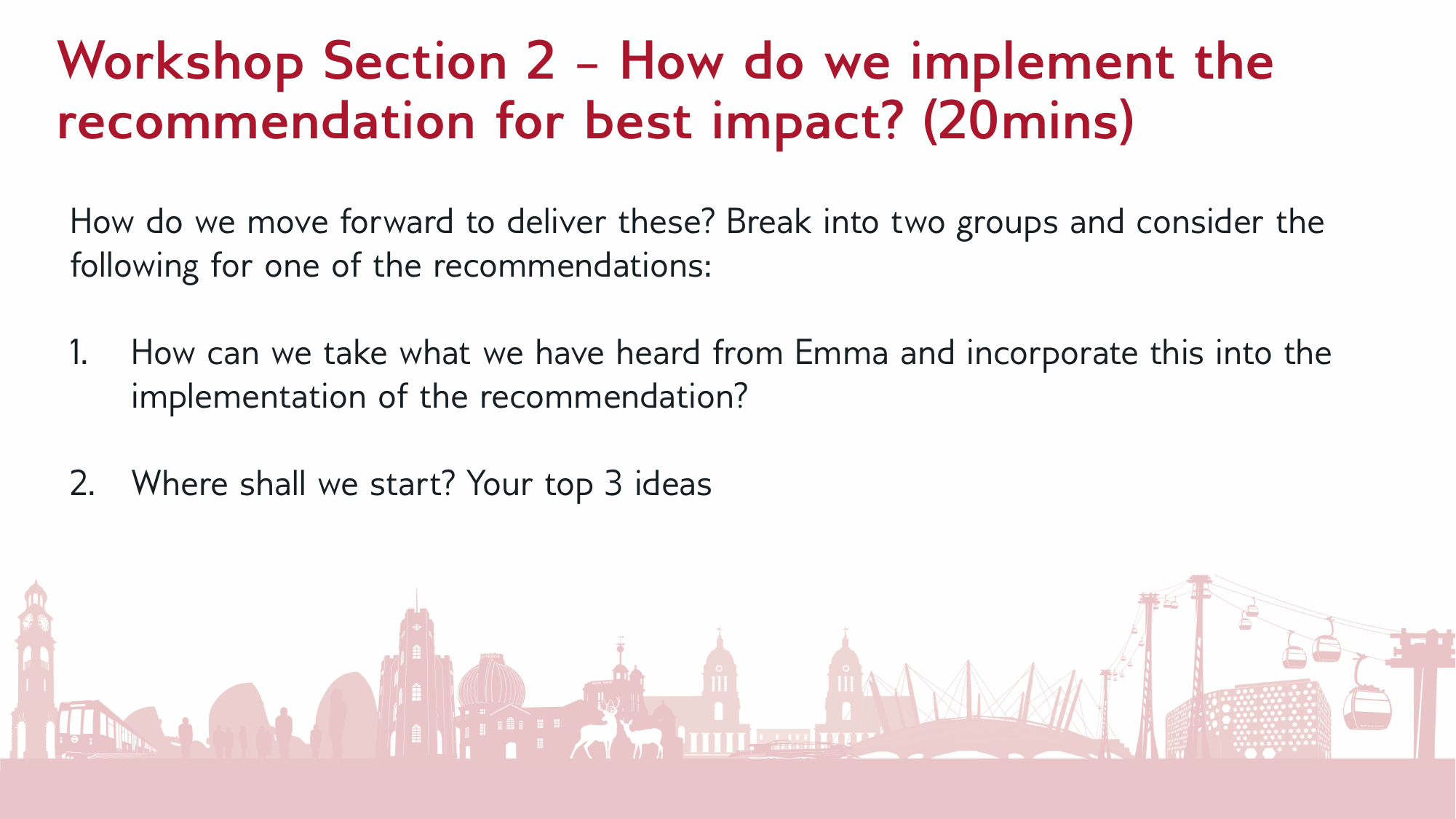

Workshop Section 2 – How do we implement the recommendation for best impact? (20mins)
How do we move forward to deliver these? Break into two groups and consider the following for one of the recommendations:

How can we take what we have heard from Emma and incorporate this into the implementation of the recommendation?

Where shall we start? Your top 3 ideas